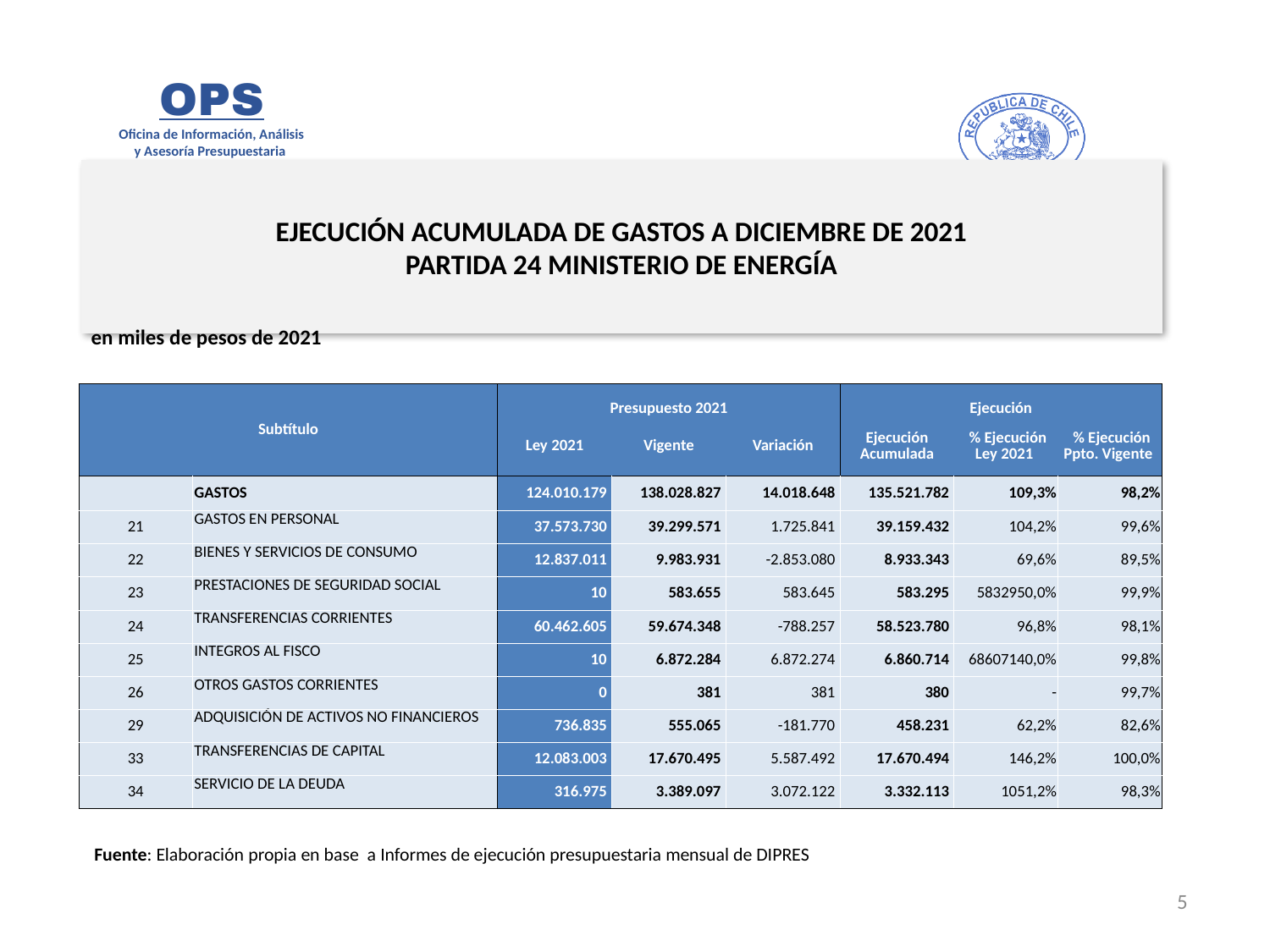

# EJECUCIÓN ACUMULADA DE GASTOS A DICIEMBRE DE 2021 PARTIDA 24 MINISTERIO DE ENERGÍA
en miles de pesos de 2021
| Subtítulo |  | Presupuesto 2021 |  |  | Ejecución |  |  |
| --- | --- | --- | --- | --- | --- | --- | --- |
|  |  | Ley 2021 | Vigente | Variación | Ejecución Acumulada | % Ejecución Ley 2021 | % Ejecución Ppto. Vigente |
|  | GASTOS | 124.010.179 | 138.028.827 | 14.018.648 | 135.521.782 | 109,3% | 98,2% |
| 21 | GASTOS EN PERSONAL | 37.573.730 | 39.299.571 | 1.725.841 | 39.159.432 | 104,2% | 99,6% |
| 22 | BIENES Y SERVICIOS DE CONSUMO | 12.837.011 | 9.983.931 | -2.853.080 | 8.933.343 | 69,6% | 89,5% |
| 23 | PRESTACIONES DE SEGURIDAD SOCIAL | 10 | 583.655 | 583.645 | 583.295 | 5832950,0% | 99,9% |
| 24 | TRANSFERENCIAS CORRIENTES | 60.462.605 | 59.674.348 | -788.257 | 58.523.780 | 96,8% | 98,1% |
| 25 | INTEGROS AL FISCO | 10 | 6.872.284 | 6.872.274 | 6.860.714 | 68607140,0% | 99,8% |
| 26 | OTROS GASTOS CORRIENTES | 0 | 381 | 381 | 380 | - | 99,7% |
| 29 | ADQUISICIÓN DE ACTIVOS NO FINANCIEROS | 736.835 | 555.065 | -181.770 | 458.231 | 62,2% | 82,6% |
| 33 | TRANSFERENCIAS DE CAPITAL | 12.083.003 | 17.670.495 | 5.587.492 | 17.670.494 | 146,2% | 100,0% |
| 34 | SERVICIO DE LA DEUDA | 316.975 | 3.389.097 | 3.072.122 | 3.332.113 | 1051,2% | 98,3% |
Fuente: Elaboración propia en base  a Informes de ejecución presupuestaria mensual de DIPRES
5